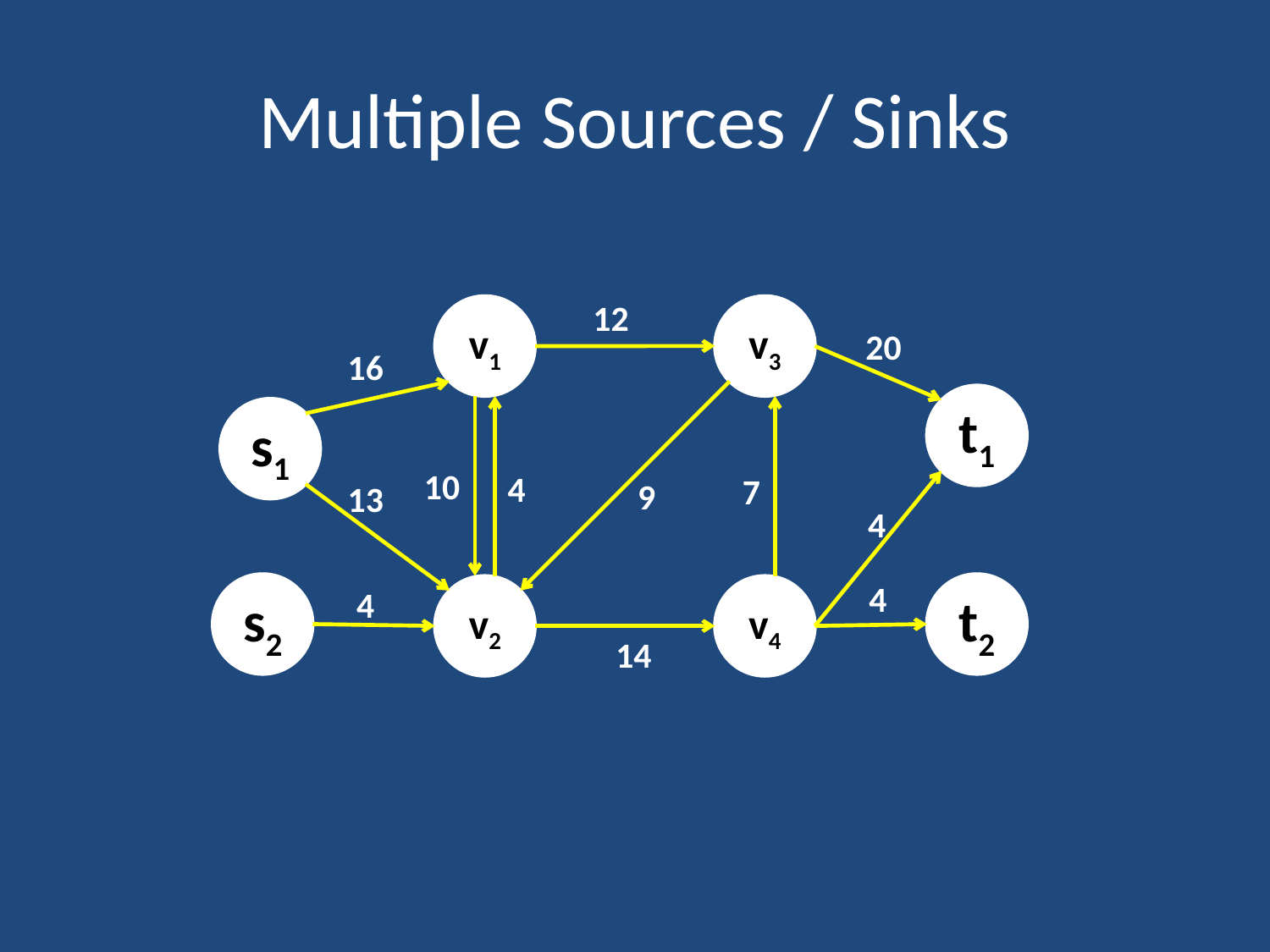

# Multiple Sources / Sinks
12
v1
v3
20
16
t1
s1
10
4
7
9
13
4
4
s2
t2
v2
v4
4
14